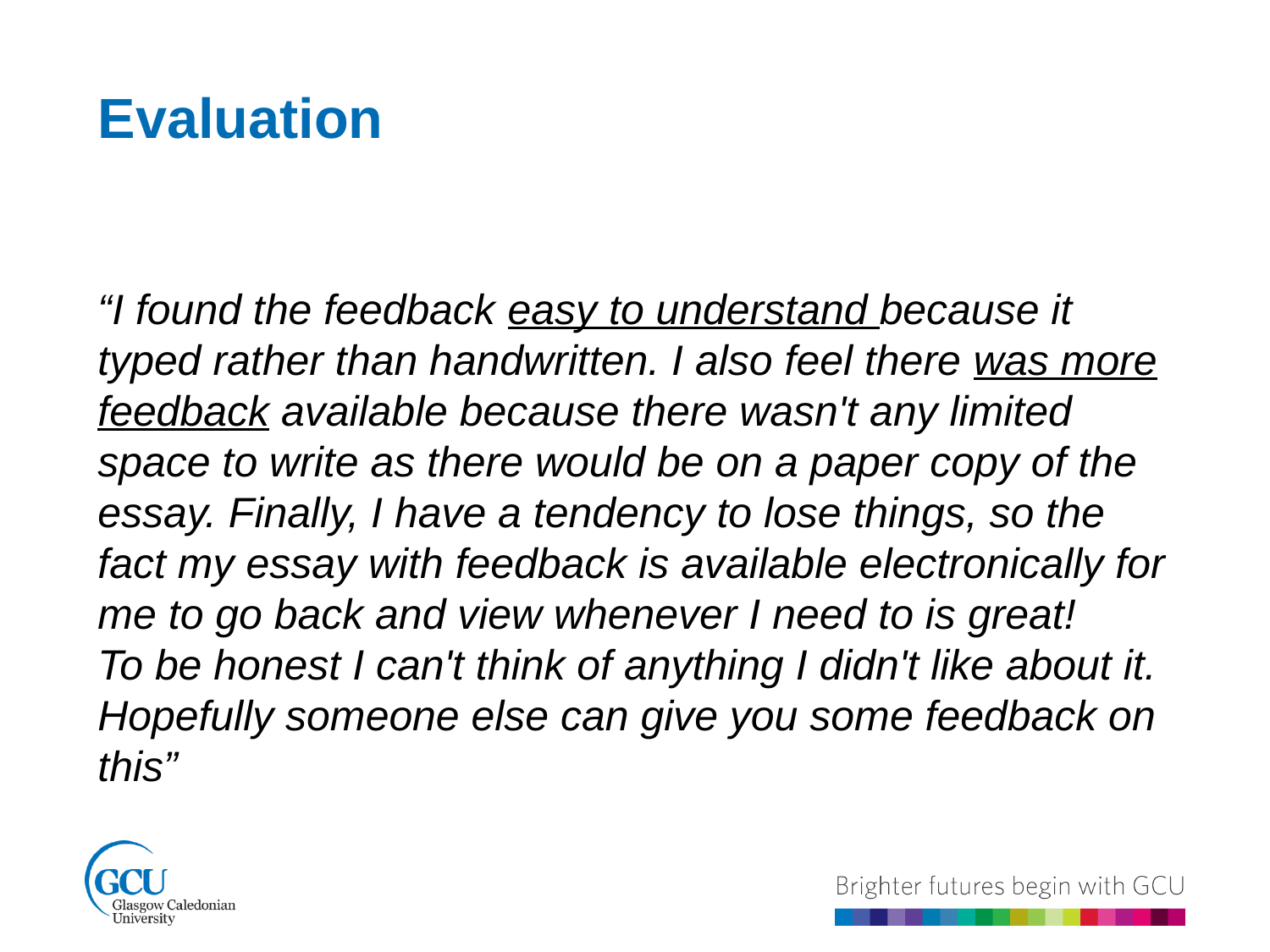

Evaluation
“I found the feedback easy to understand because it typed rather than handwritten. I also feel there was more feedback available because there wasn't any limited space to write as there would be on a paper copy of the essay. Finally, I have a tendency to lose things, so the fact my essay with feedback is available electronically for me to go back and view whenever I need to is great!
To be honest I can't think of anything I didn't like about it. Hopefully someone else can give you some feedback on this”